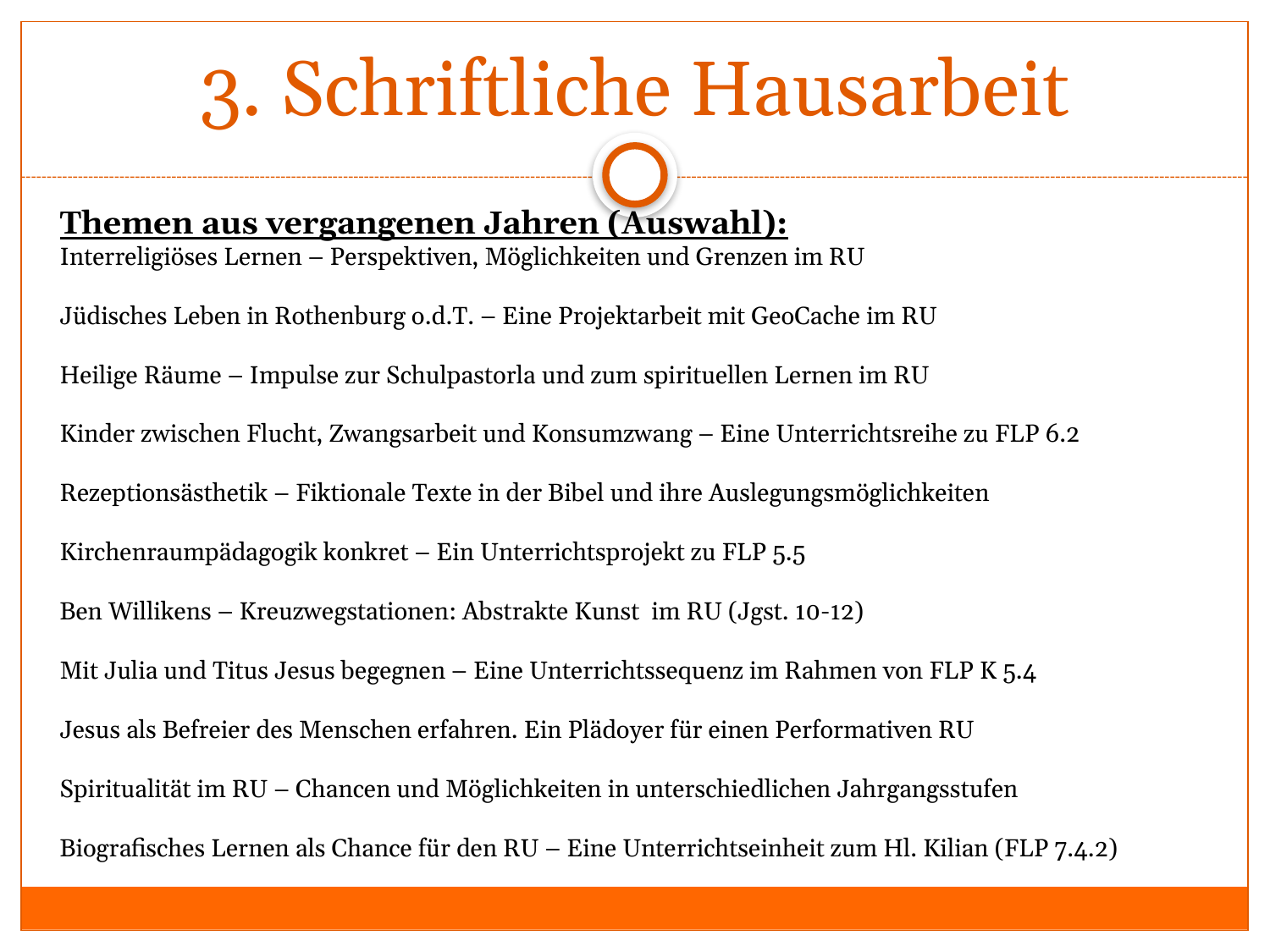

# 3. Schriftliche Hausarbeit
Themen aus vergangenen Jahren (Auswahl):
Interreligiöses Lernen – Perspektiven, Möglichkeiten und Grenzen im RU

Jüdisches Leben in Rothenburg o.d.T. – Eine Projektarbeit mit GeoCache im RU

Heilige Räume – Impulse zur Schulpastorla und zum spirituellen Lernen im RU

Kinder zwischen Flucht, Zwangsarbeit und Konsumzwang – Eine Unterrichtsreihe zu FLP 6.2

Rezeptionsästhetik – Fiktionale Texte in der Bibel und ihre Auslegungsmöglichkeiten

Kirchenraumpädagogik konkret – Ein Unterrichtsprojekt zu FLP 5.5

Ben Willikens – Kreuzwegstationen: Abstrakte Kunst  im RU (Jgst. 10-12)

Mit Julia und Titus Jesus begegnen – Eine Unterrichtssequenz im Rahmen von FLP K 5.4

Jesus als Befreier des Menschen erfahren. Ein Plädoyer für einen Performativen RU

Spiritualität im RU – Chancen und Möglichkeiten in unterschiedlichen Jahrgangsstufen

Biografisches Lernen als Chance für den RU – Eine Unterrichtseinheit zum Hl. Kilian (FLP 7.4.2)